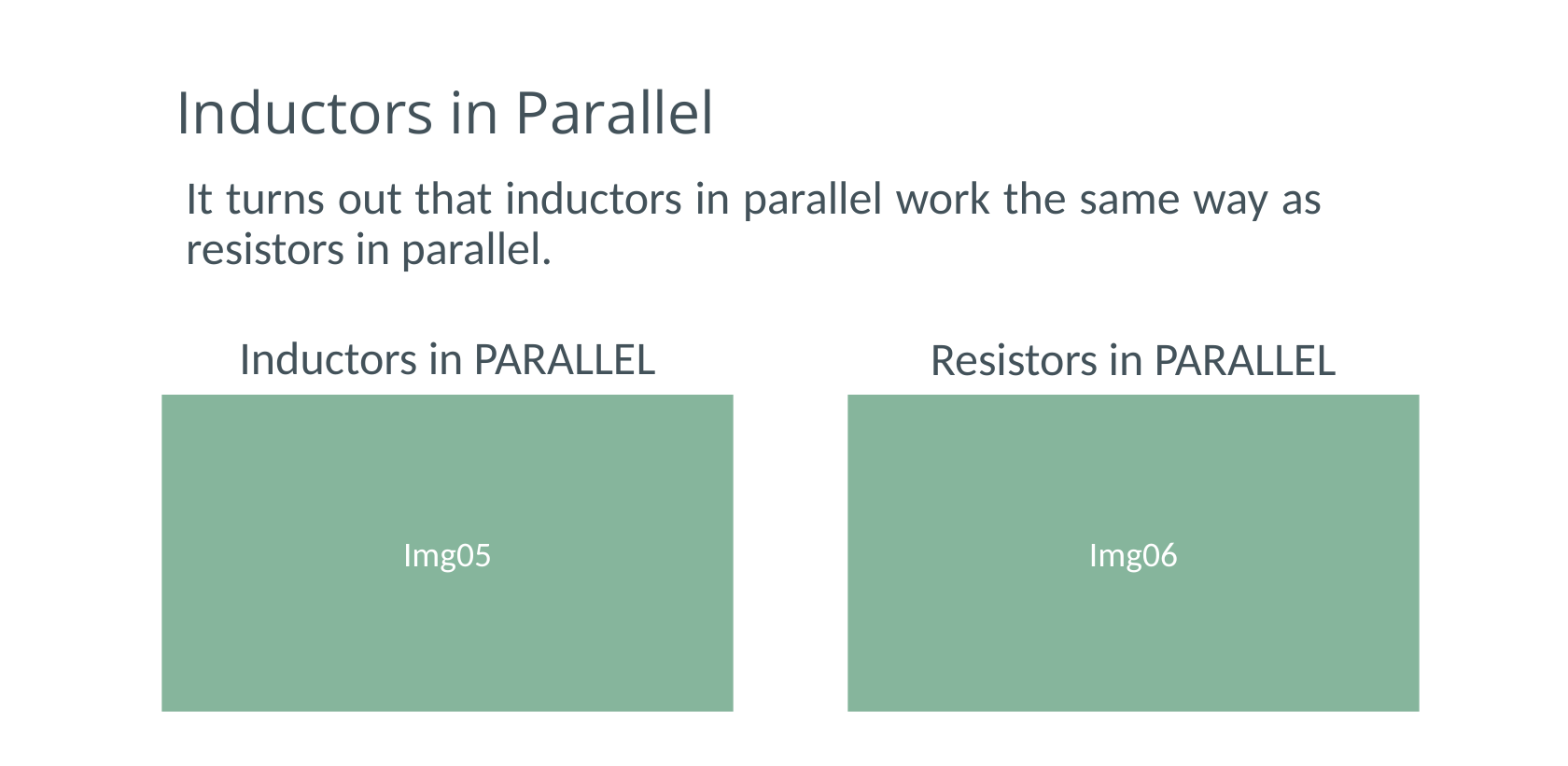

# Inductors in Parallel
It turns out that inductors in parallel work the same way as resistors in parallel.
Inductors in PARALLEL
Resistors in PARALLEL
Img06
Img05